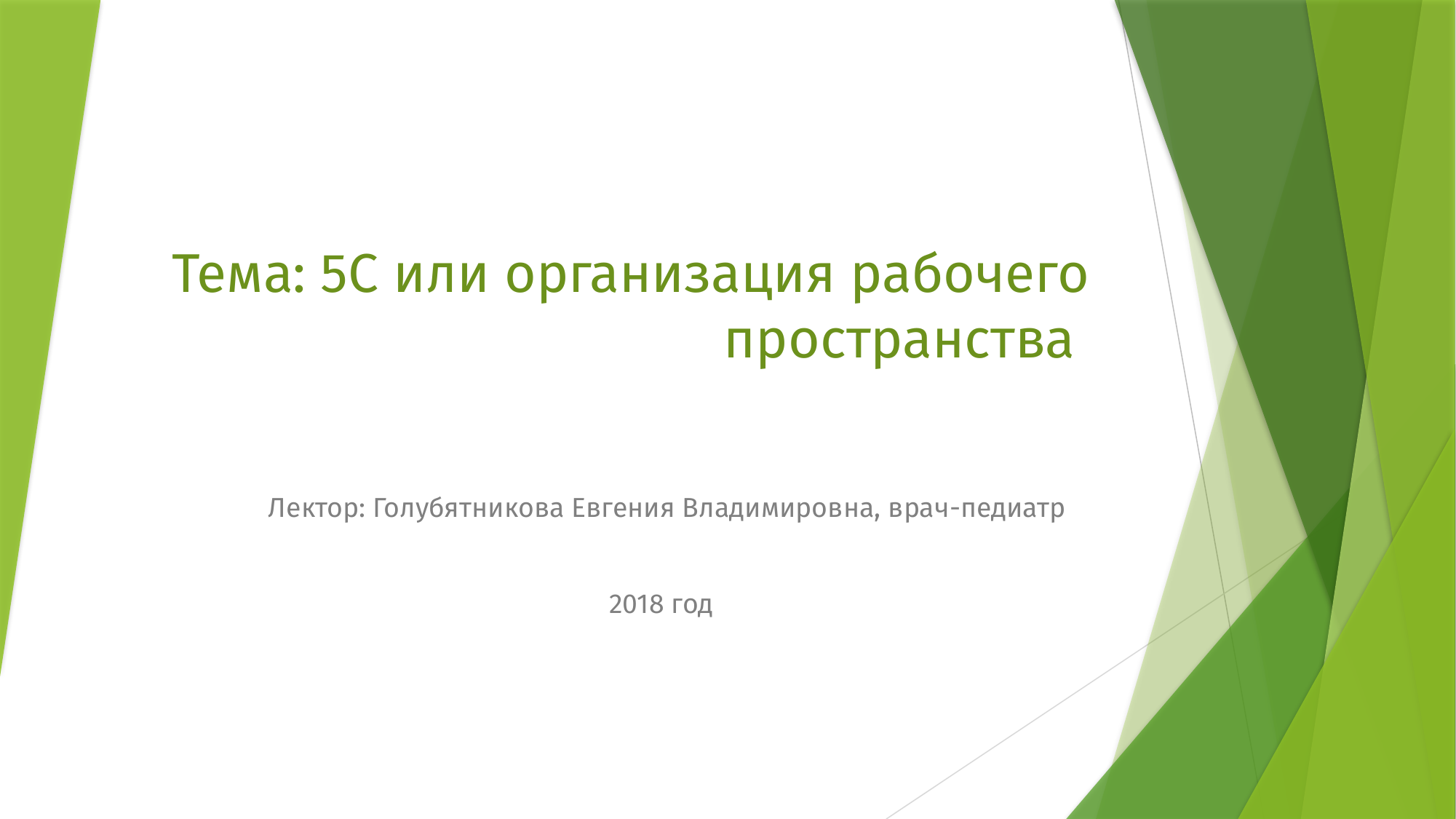

# Тема: 5С или организация рабочего пространства
Лектор: Голубятникова Евгения Владимировна, врач-педиатр

2018 год